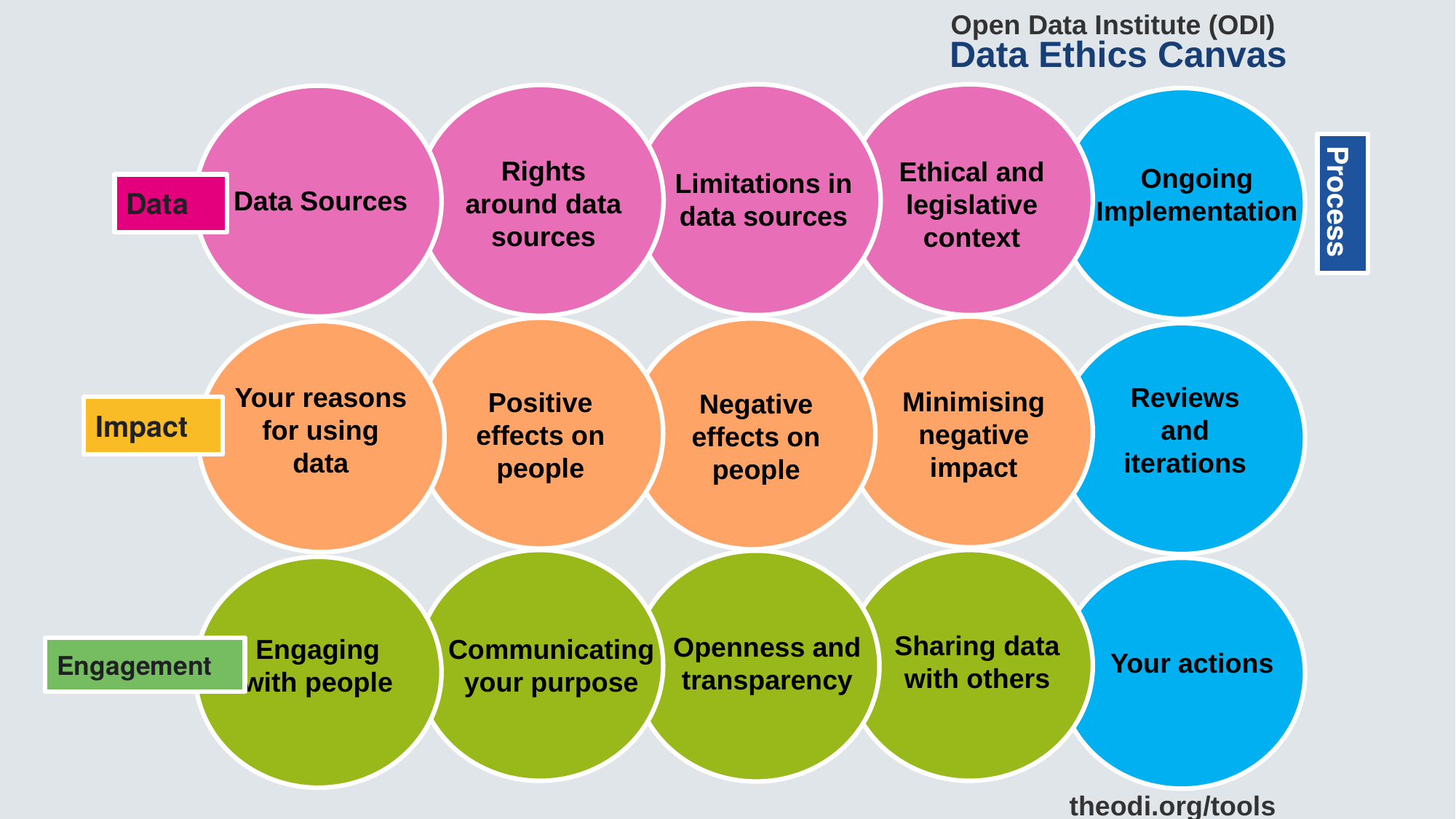

Open Data Institute (ODI)

Data Ethics Canvas

Rights around data sources
Ethical and legislative context
Ongoing Implementation
Limitations in data sources
Data
Process
Data Sources

Your reasons for using data
Reviews and iterations
Minimising negative impact
Positive effects on people
Negative effects on people
Impact

Sharing data with others
Openness and transparency
Communicating your purpose
Engaging with people
Engagement
Your actions

theodi.org/tools